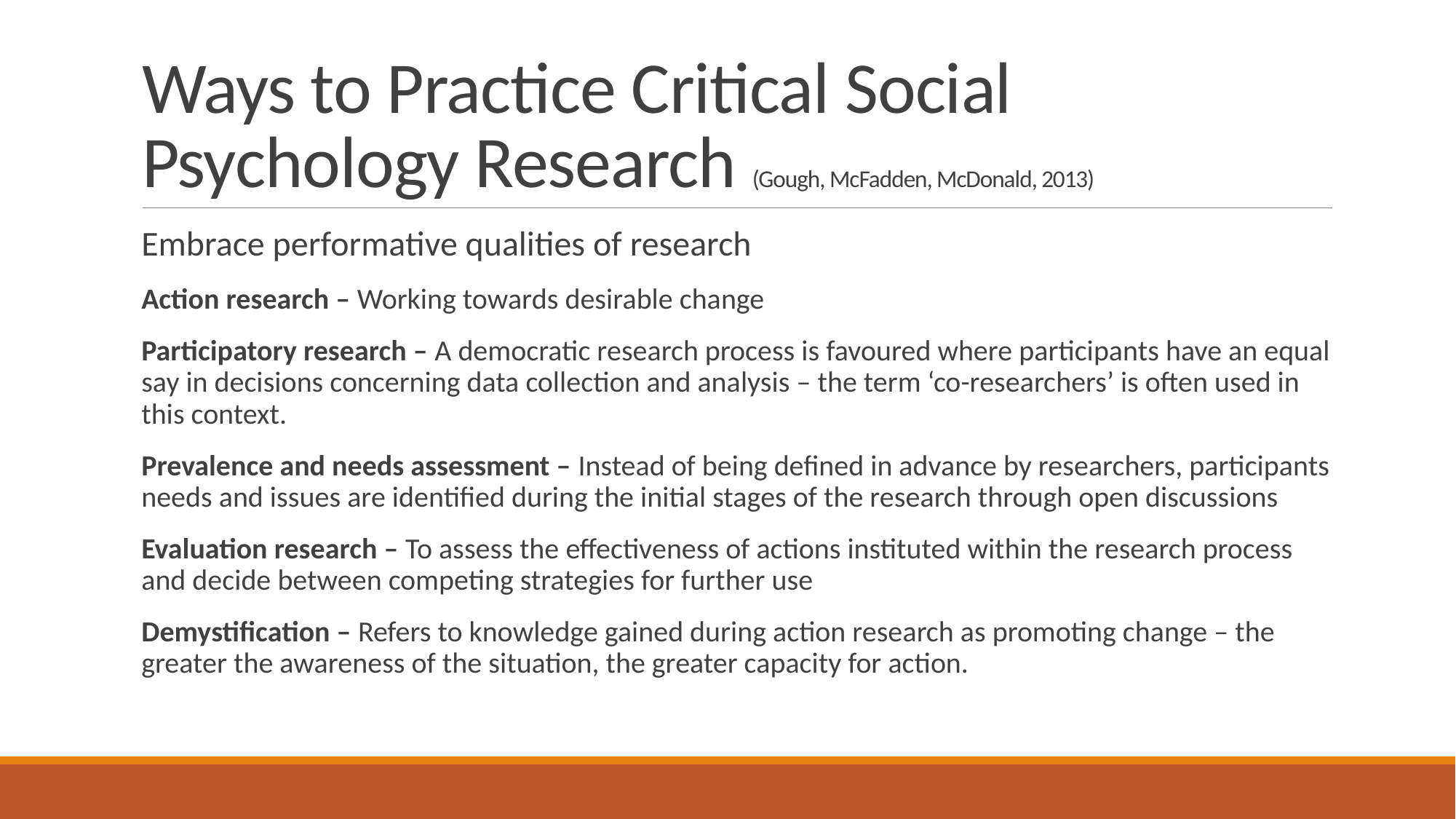

# Ways to Practice Critical Social Psychology Research (Gough, McFadden, McDonald, 2013)
Embrace performative qualities of research
Action research – Working towards desirable change
Participatory research – A democratic research process is favoured where participants have an equal say in decisions concerning data collection and analysis – the term ‘co-researchers’ is often used in this context.
Prevalence and needs assessment – Instead of being defined in advance by researchers, participants needs and issues are identified during the initial stages of the research through open discussions
Evaluation research – To assess the effectiveness of actions instituted within the research process and decide between competing strategies for further use
Demystification – Refers to knowledge gained during action research as promoting change – the greater the awareness of the situation, the greater capacity for action.